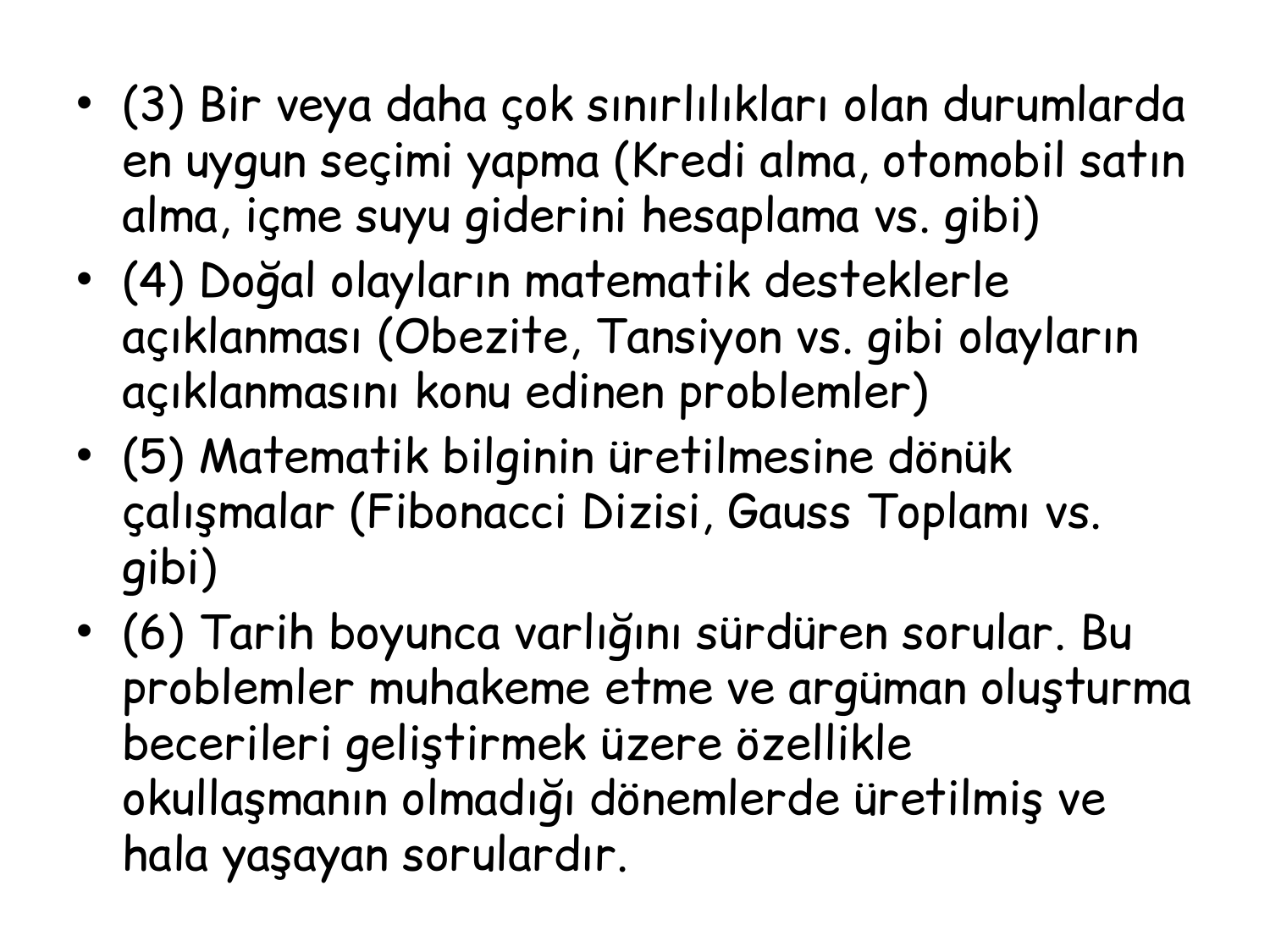

(3) Bir veya daha çok sınırlılıkları olan durumlarda en uygun seçimi yapma (Kredi alma, otomobil satın alma, içme suyu giderini hesaplama vs. gibi)
(4) Doğal olayların matematik desteklerle açıklanması (Obezite, Tansiyon vs. gibi olayların açıklanmasını konu edinen problemler)
(5) Matematik bilginin üretilmesine dönük çalışmalar (Fibonacci Dizisi, Gauss Toplamı vs. gibi)
(6) Tarih boyunca varlığını sürdüren sorular. Bu problemler muhakeme etme ve argüman oluşturma becerileri geliştirmek üzere özellikle okullaşmanın olmadığı dönemlerde üretilmiş ve hala yaşayan sorulardır.